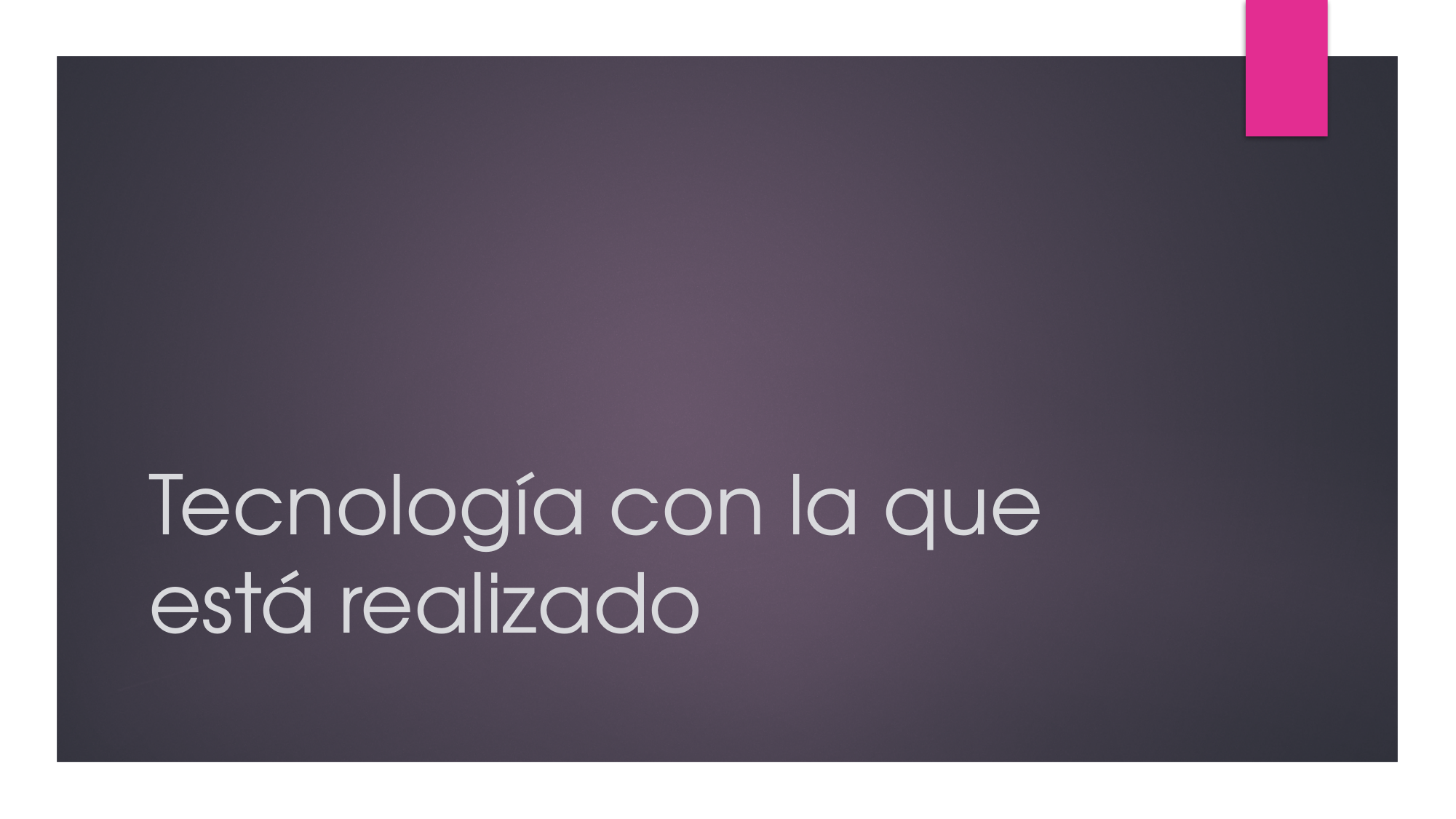

# Tecnología con la que está realizado